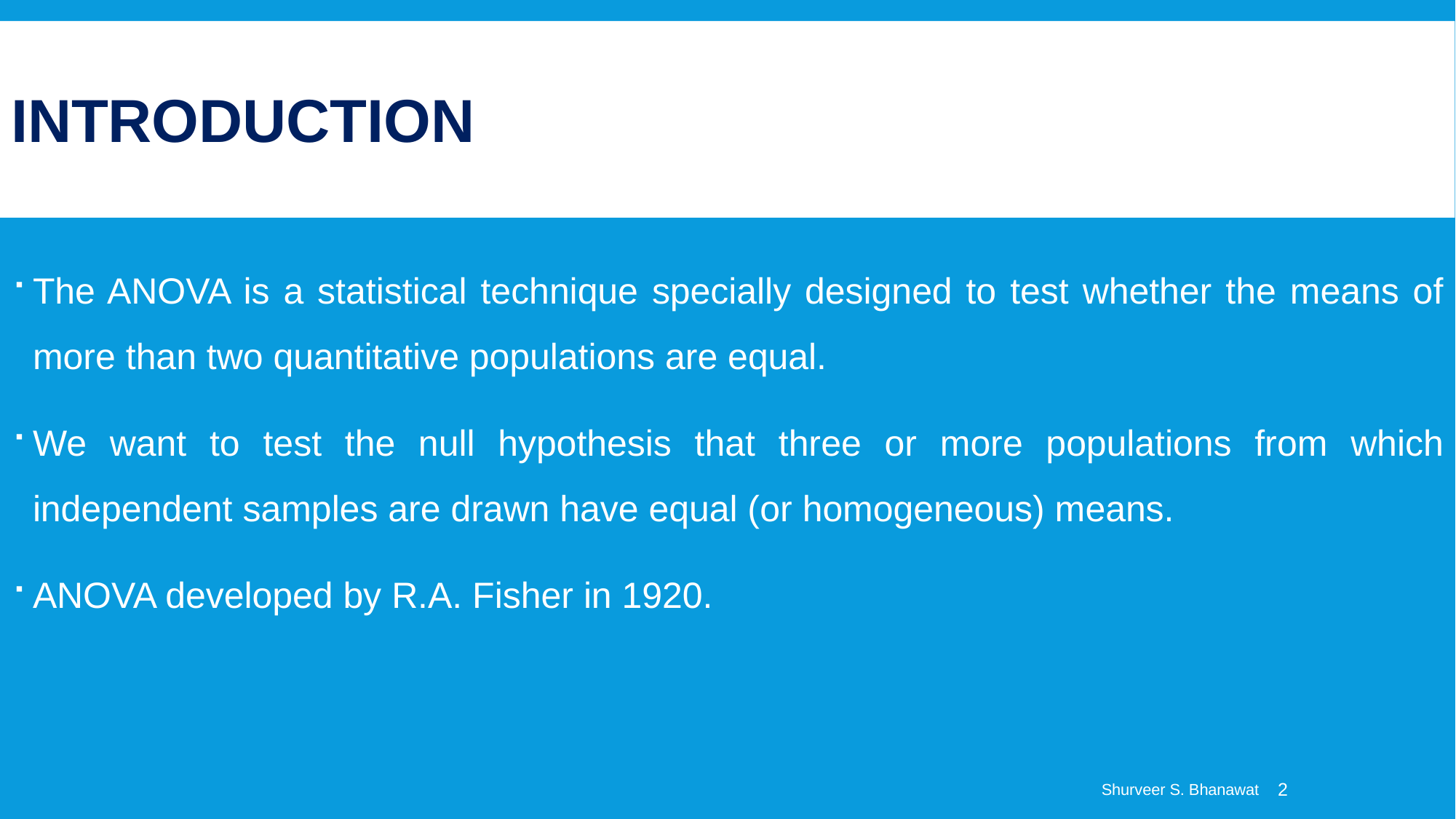

# Introduction
The ANOVA is a statistical technique specially designed to test whether the means of more than two quantitative populations are equal.
We want to test the null hypothesis that three or more populations from which independent samples are drawn have equal (or homogeneous) means.
ANOVA developed by R.A. Fisher in 1920.

Shurveer S. Bhanawat
2